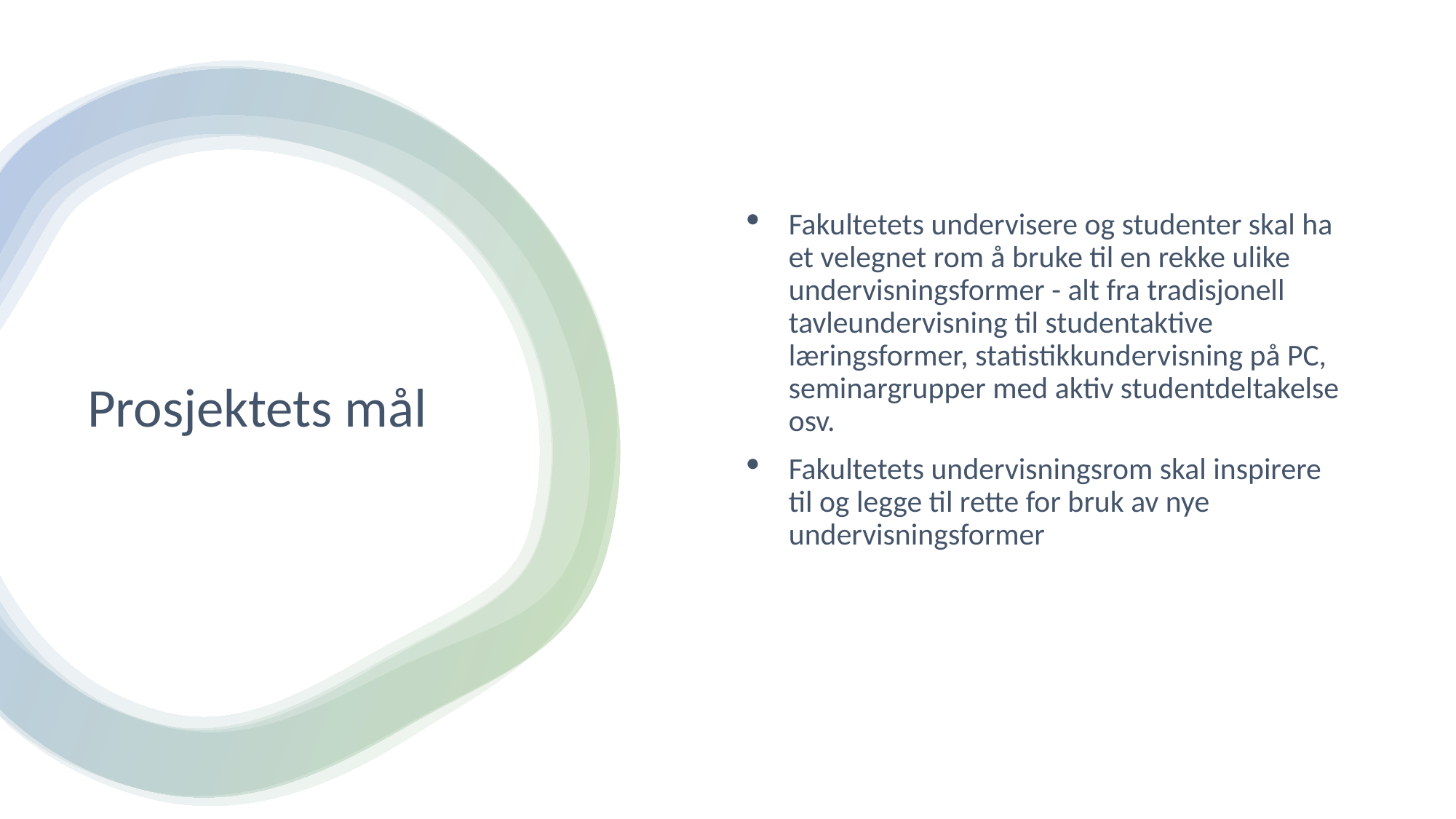

Fakultetets undervisere og studenter skal ha et velegnet rom å bruke til en rekke ulike undervisningsformer - alt fra tradisjonell tavleundervisning til studentaktive læringsformer, statistikkundervisning på PC, seminargrupper med aktiv studentdeltakelse osv.
Fakultetets undervisningsrom skal inspirere til og legge til rette for bruk av nye undervisningsformer

# Prosjektets mål